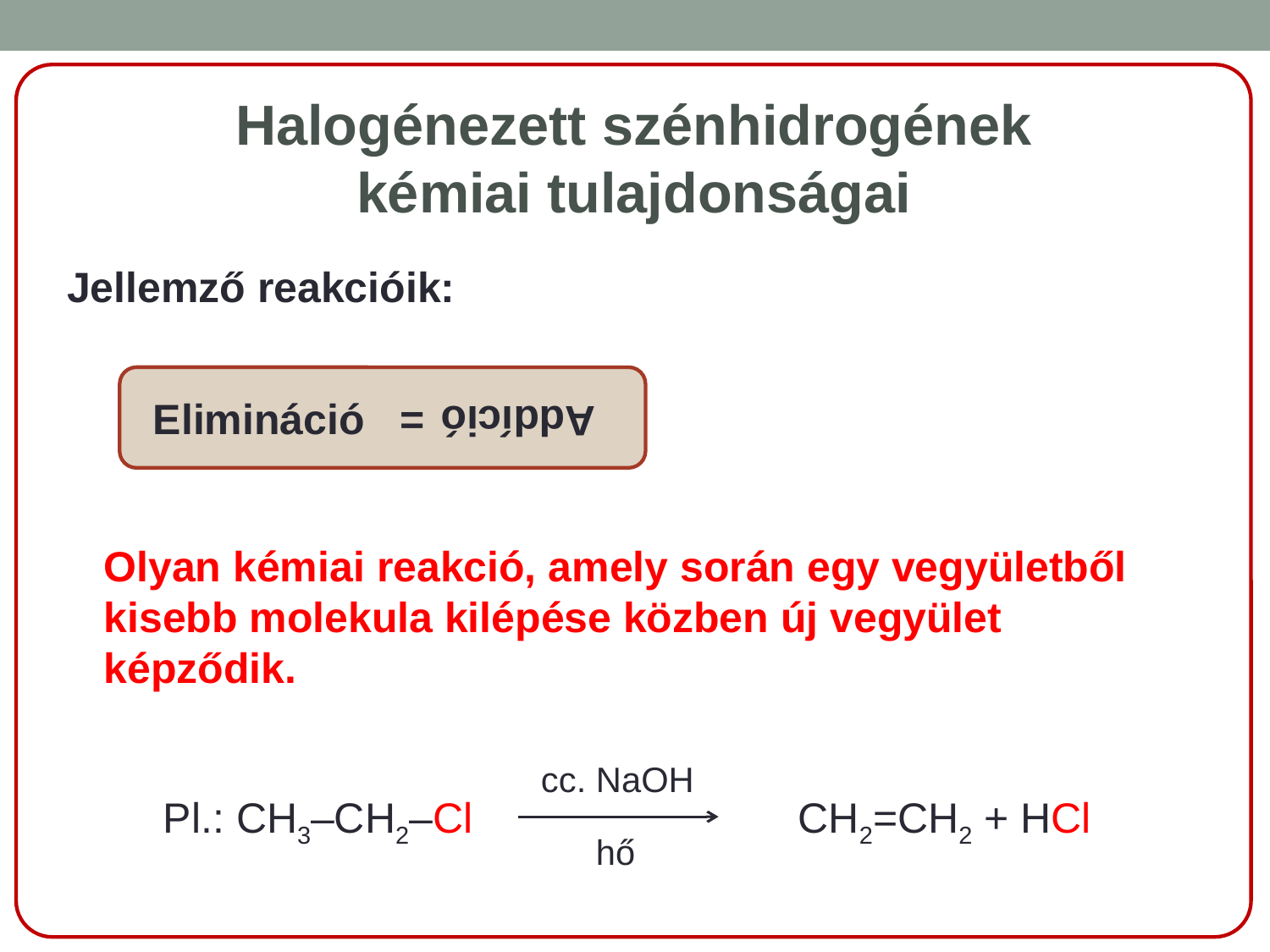

Halogénezett szénhidrogének
kémiai tulajdonságai
Jellemző reakcióik:

Elimináció   =
Addíció
Olyan kémiai reakció, amely során egy vegyületből kisebb molekula kilépése közben új vegyület képződik.
cc. NaOH
Pl.: CH3–CH2–Cl 			CH2=CH2 + HCl
hő